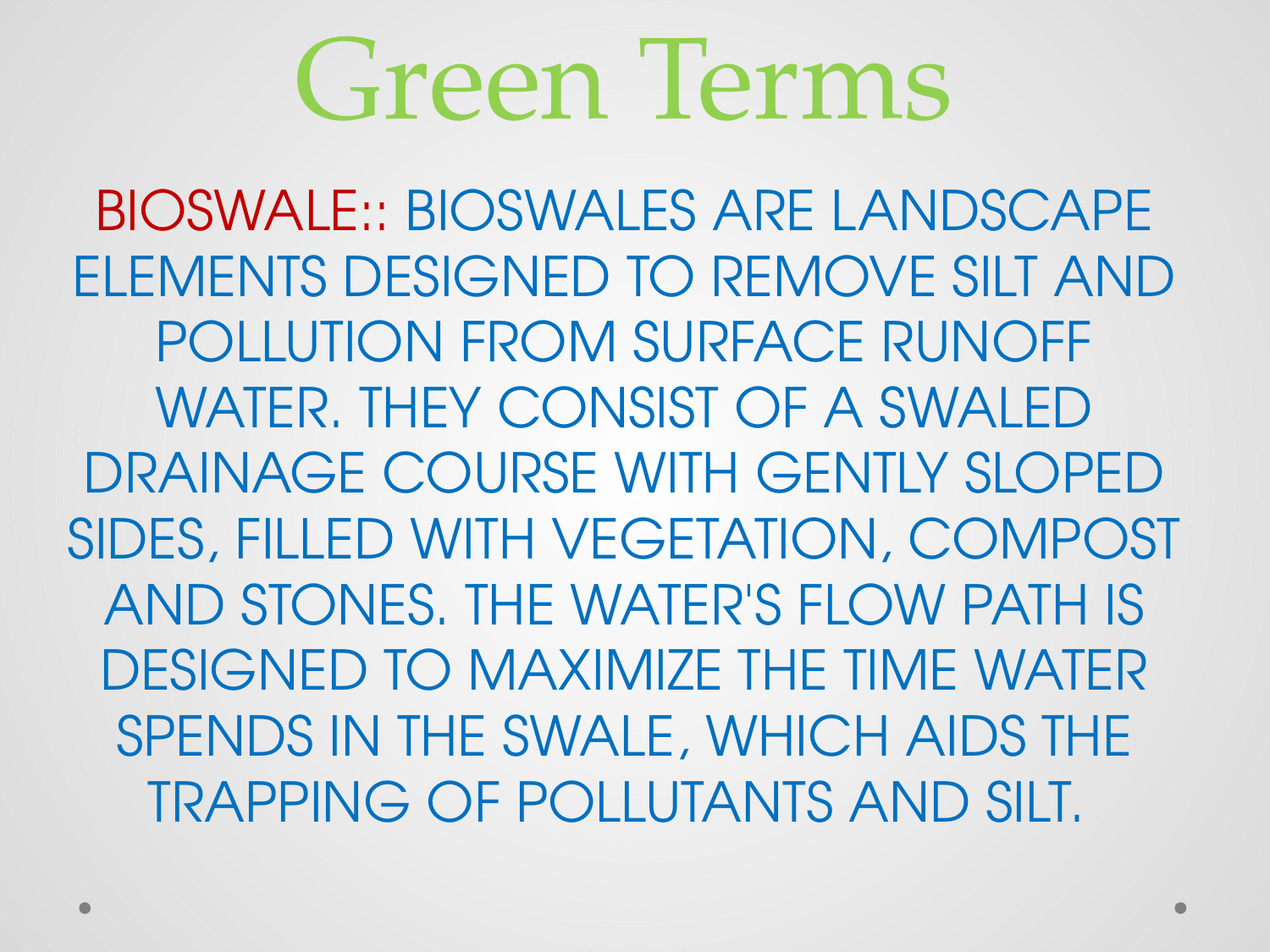

# Green Terms
BIOSWALE:: BIOSWALES ARE LANDSCAPE ELEMENTS DESIGNED TO REMOVE SILT AND POLLUTION FROM SURFACE RUNOFF WATER. THEY CONSIST OF A SWALED DRAINAGE COURSE WITH GENTLY SLOPED SIDES, FILLED WITH VEGETATION, COMPOST AND STONES. THE WATER'S FLOW PATH IS DESIGNED TO MAXIMIZE THE TIME WATER SPENDS IN THE SWALE, WHICH AIDS THE TRAPPING OF POLLUTANTS AND SILT.